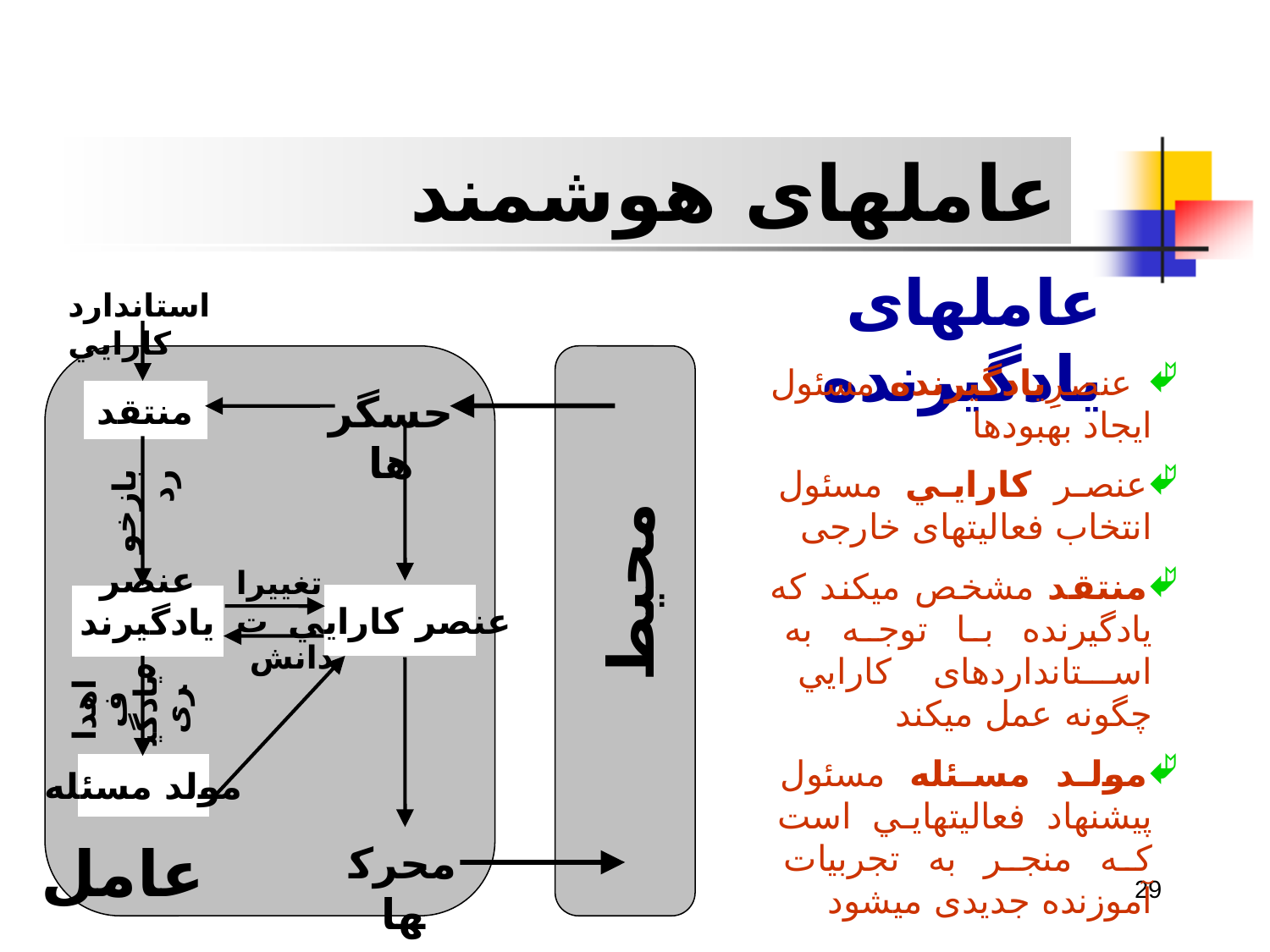

عاملهای هوشمند
عاملهای يادگيرنده
استاندارد کارايي

 عنصرِِيادگيرنده مسئول ايجاد بهبودها
عنصر کارايي مسئول انتخاب فعاليتهای خارجی
منتقد مشخص ميکند که يادگيرنده با توجه به استانداردهای کارايي چگونه عمل ميکند
مولد مسئله مسئول پيشنهاد فعاليتهايي است که منجر به تجربيات آموزنده جديدی ميشود
حسگرها
منتقد
عنصر کارايي

بازخورد
محيط
تغييرات
عنصر يادگيرنده

دانش

اهداف يادگيری

مولد مسئله
عامل
محرکها

29